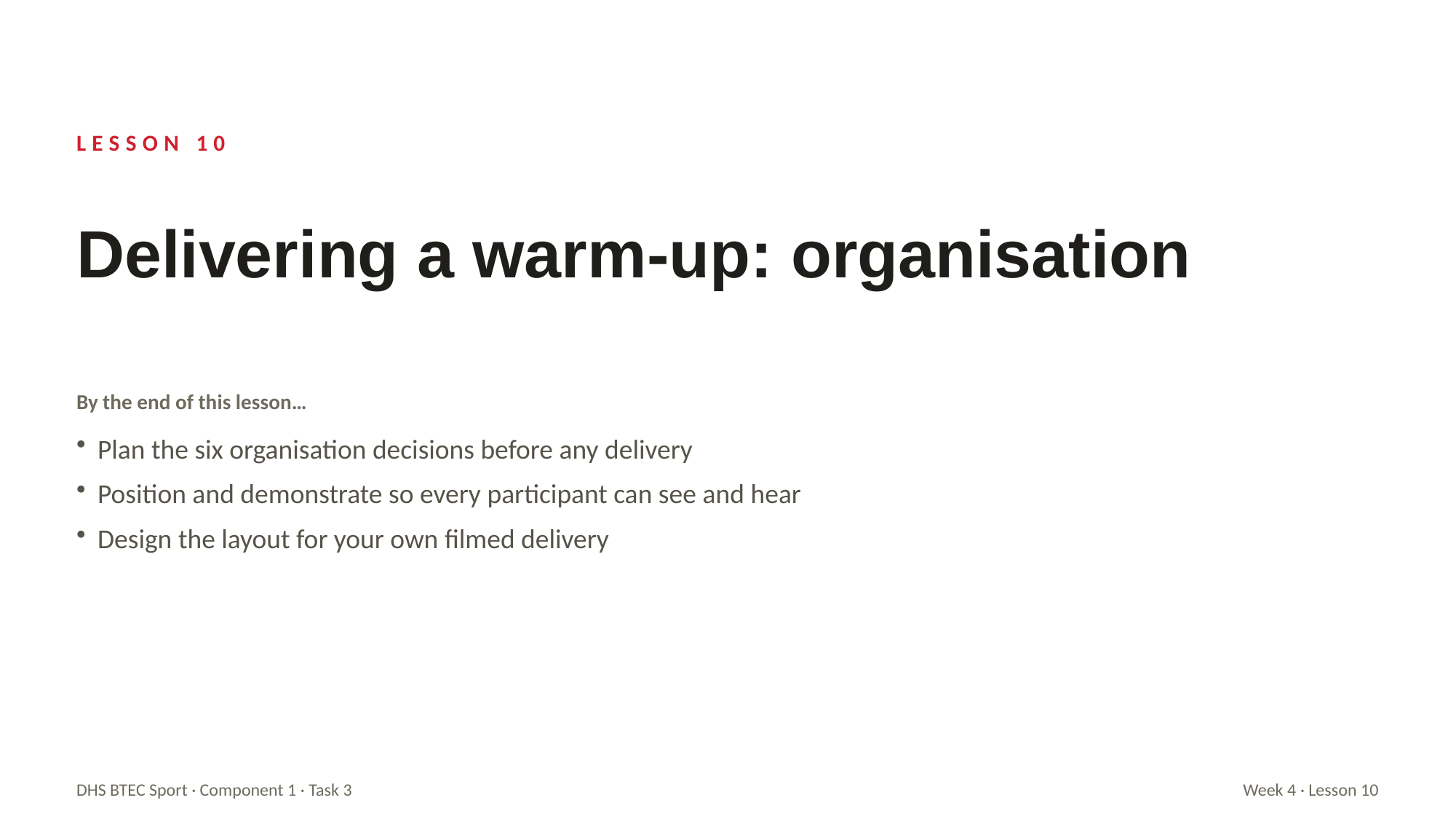

LESSON 10
Delivering a warm-up: organisation
By the end of this lesson…
Plan the six organisation decisions before any delivery
Position and demonstrate so every participant can see and hear
Design the layout for your own filmed delivery
DHS BTEC Sport · Component 1 · Task 3
Week 4 · Lesson 10